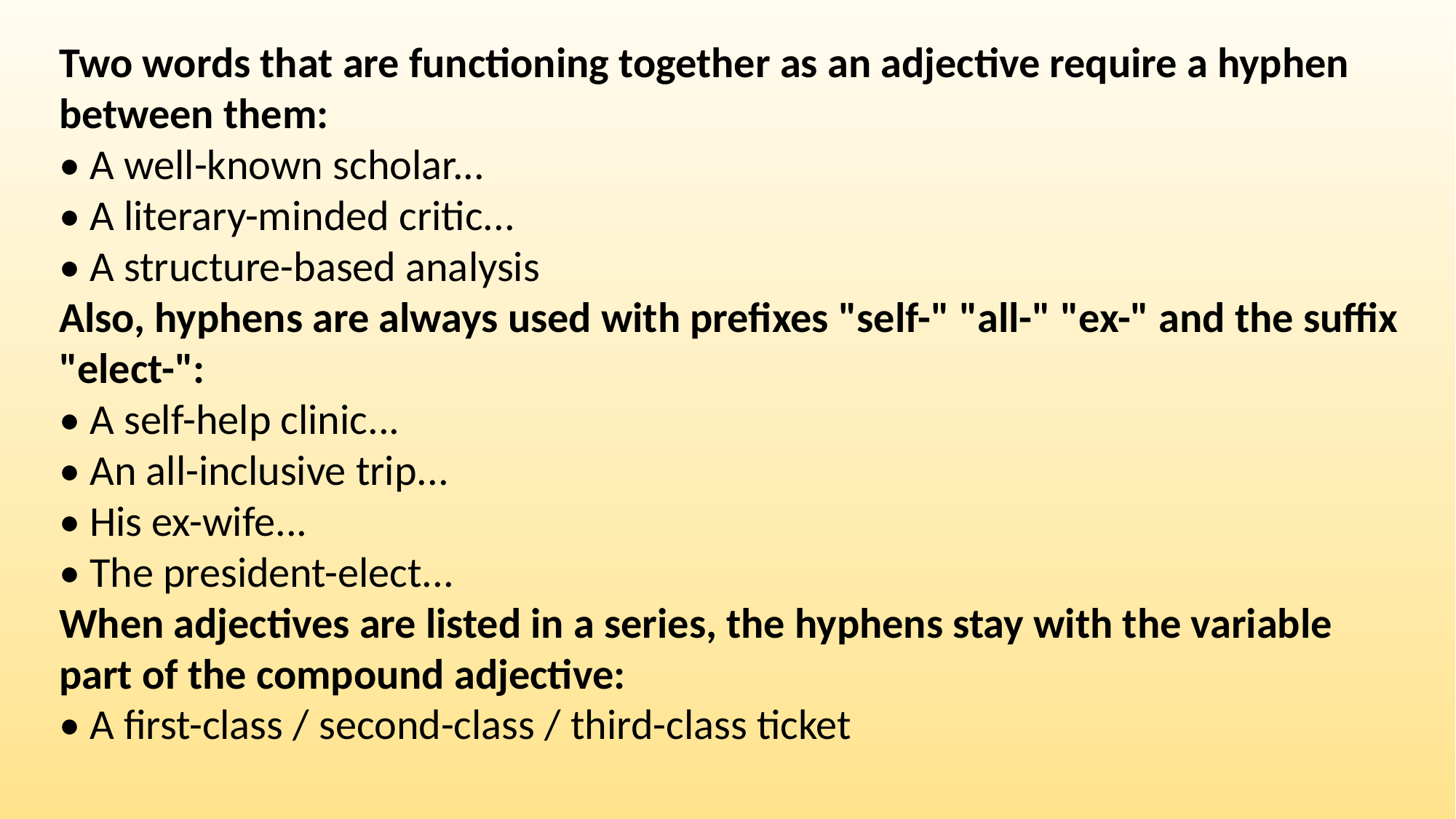

Two words that are functioning together as an adjective require a hyphen between them:
• A well-known scholar...
• A literary-minded critic...
• A structure-based analysis
Also, hyphens are always used with prefixes "self-" "all-" "ex-" and the suffix "elect-":
• A self-help clinic...
• An all-inclusive trip...
• His ex-wife...
• The president-elect...
When adjectives are listed in a series, the hyphens stay with the variable part of the compound adjective:
• A first-class / second-class / third-class ticket